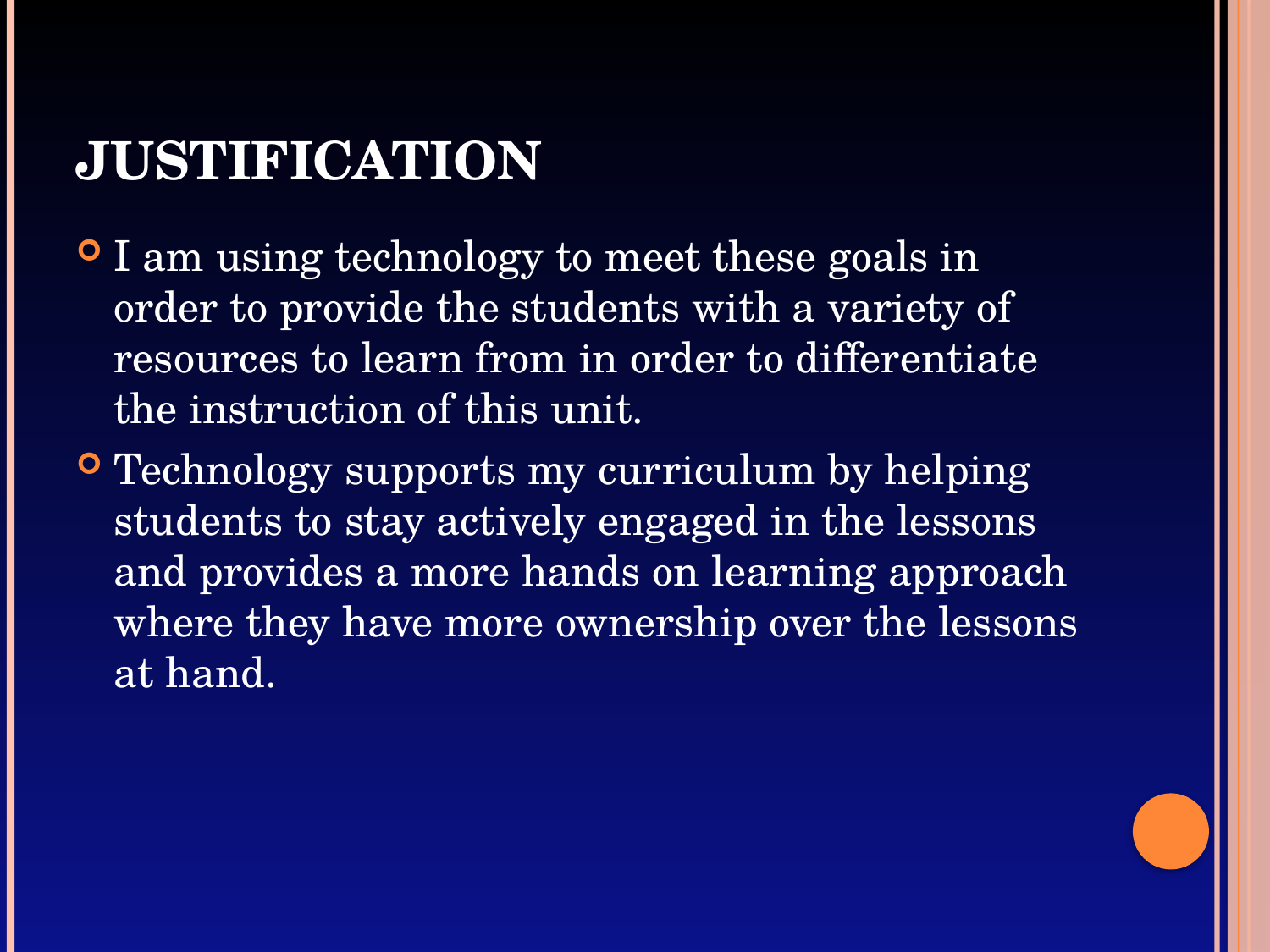

# Justification
I am using technology to meet these goals in order to provide the students with a variety of resources to learn from in order to differentiate the instruction of this unit.
Technology supports my curriculum by helping students to stay actively engaged in the lessons and provides a more hands on learning approach where they have more ownership over the lessons at hand.